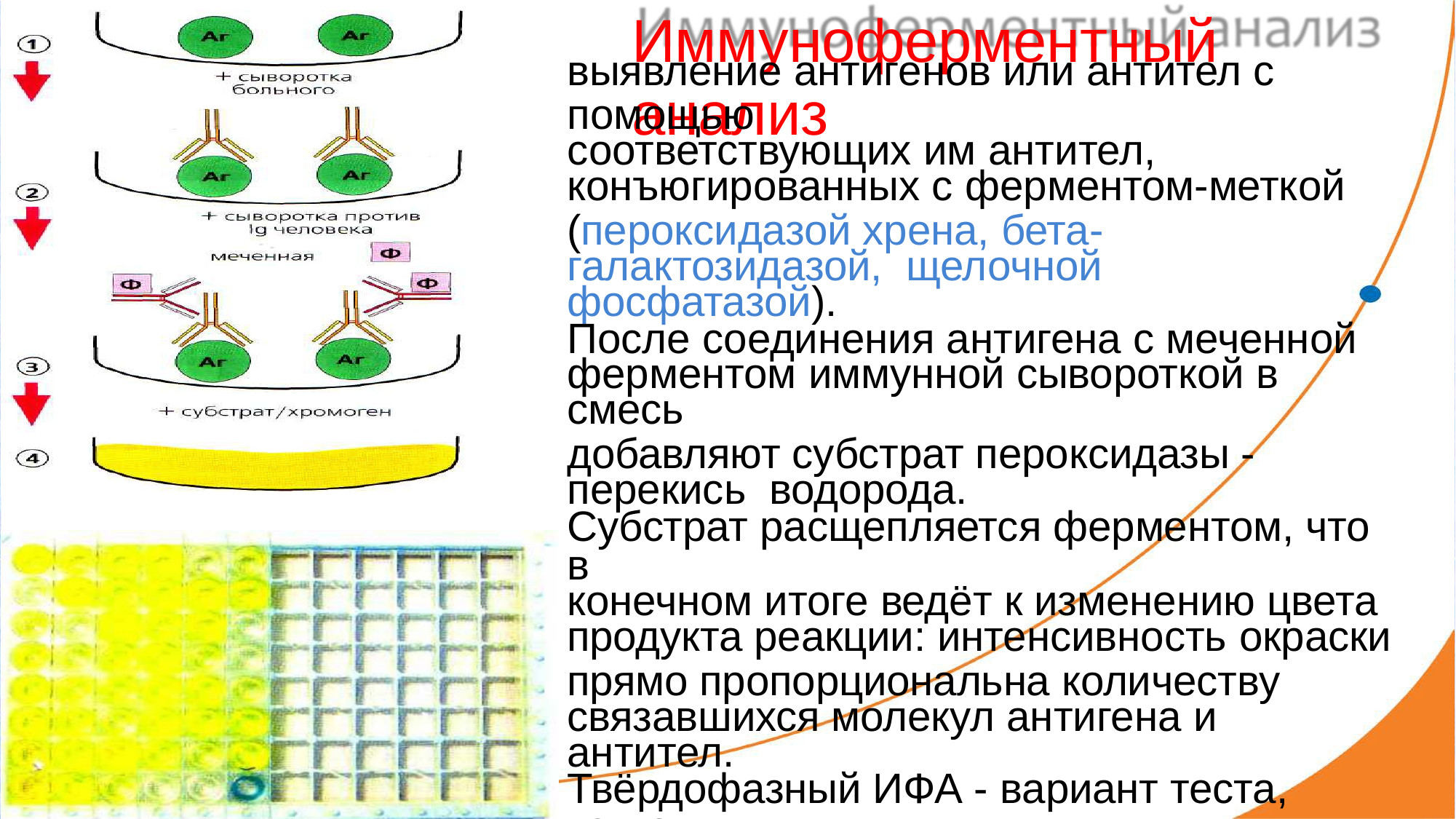

# Иммуноферментный анализ

выявление антигенов или антител с помощью
соответствующих им антител,
конъюгированных с ферментом-меткой
(пероксидазой хрена, бета-галактозидазой,  щелочной фосфатазой).
После соединения антигена с меченной
ферментом иммунной сывороткой в смесь
добавляют субстрат пероксидазы - перекись  водорода.
Субстрат расщепляется ферментом, что в
конечном итоге ведёт к изменению цвета
продукта реакции: интенсивность окраски
прямо пропорциональна количеству  связавшихся молекул антигена и антител.
Твёрдофазный ИФА - вариант теста, когда
один из компонентов иммунной реакции
(антиген или антитело ) сорбирован на
твёрдом носителе, например, в лунках плашек  из полистирола.